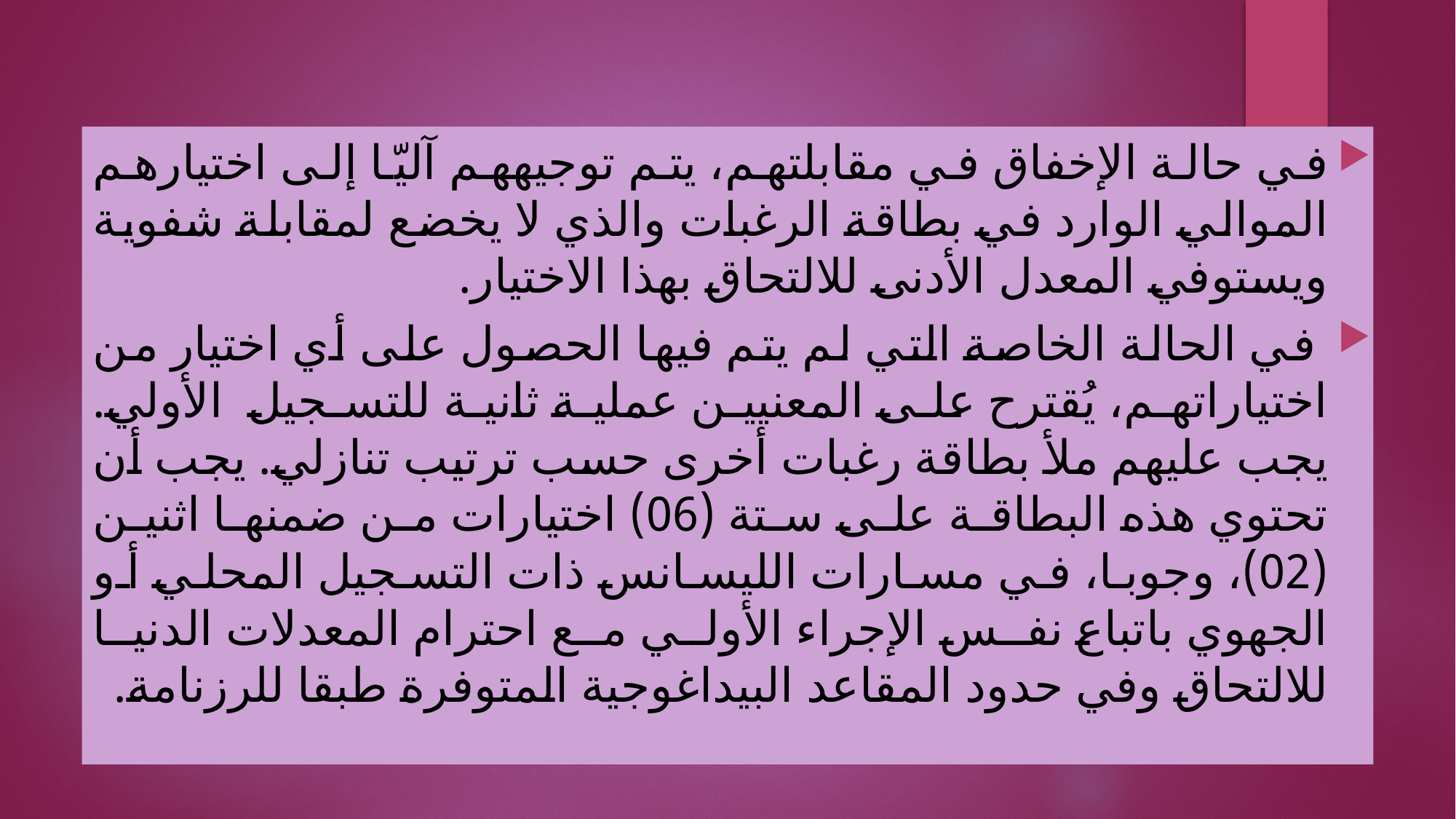

في حالة الإخفاق في مقابلتهم، يتم توجيههم آليّا إلى اختيارهم الموالي الوارد في بطاقة الرغبات والذي لا يخضع لمقابلة شفوية ويستوفي المعدل الأدنى للالتحاق بهذا الاختيار.
 في الحالة الخاصة التي لم يتم فيها الحصول على أي اختيار من اختياراتهم، يُقترح على المعنيين عملية ثانية للتسجيل  الأولي. يجب عليهم ملأ بطاقة رغبات أخرى حسب ترتيب تنازلي. يجب أن تحتوي هذه البطاقة على ستة (06) اختيارات من ضمنها اثنين (02)، وجوبا، في مسارات الليسانس ذات التسجيل المحلي أو الجهوي باتباع نفس الإجراء الأولي مع احترام المعدلات الدنيا للالتحاق وفي حدود المقاعد البيداغوجية المتوفرة طبقا للرزنامة.